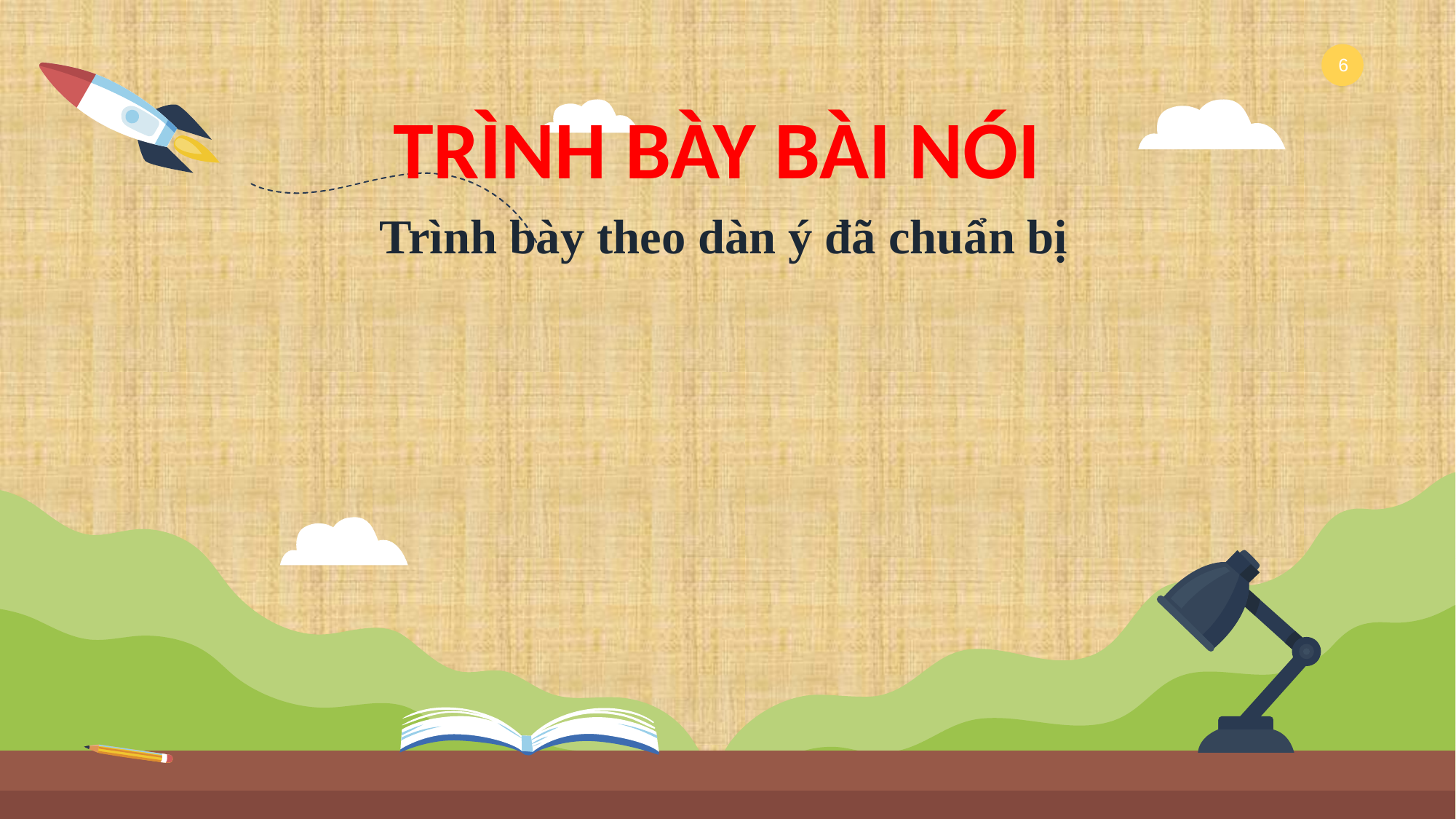

TRÌNH BÀY BÀI NÓI

Trình bày theo dàn ý đã chuẩn bị